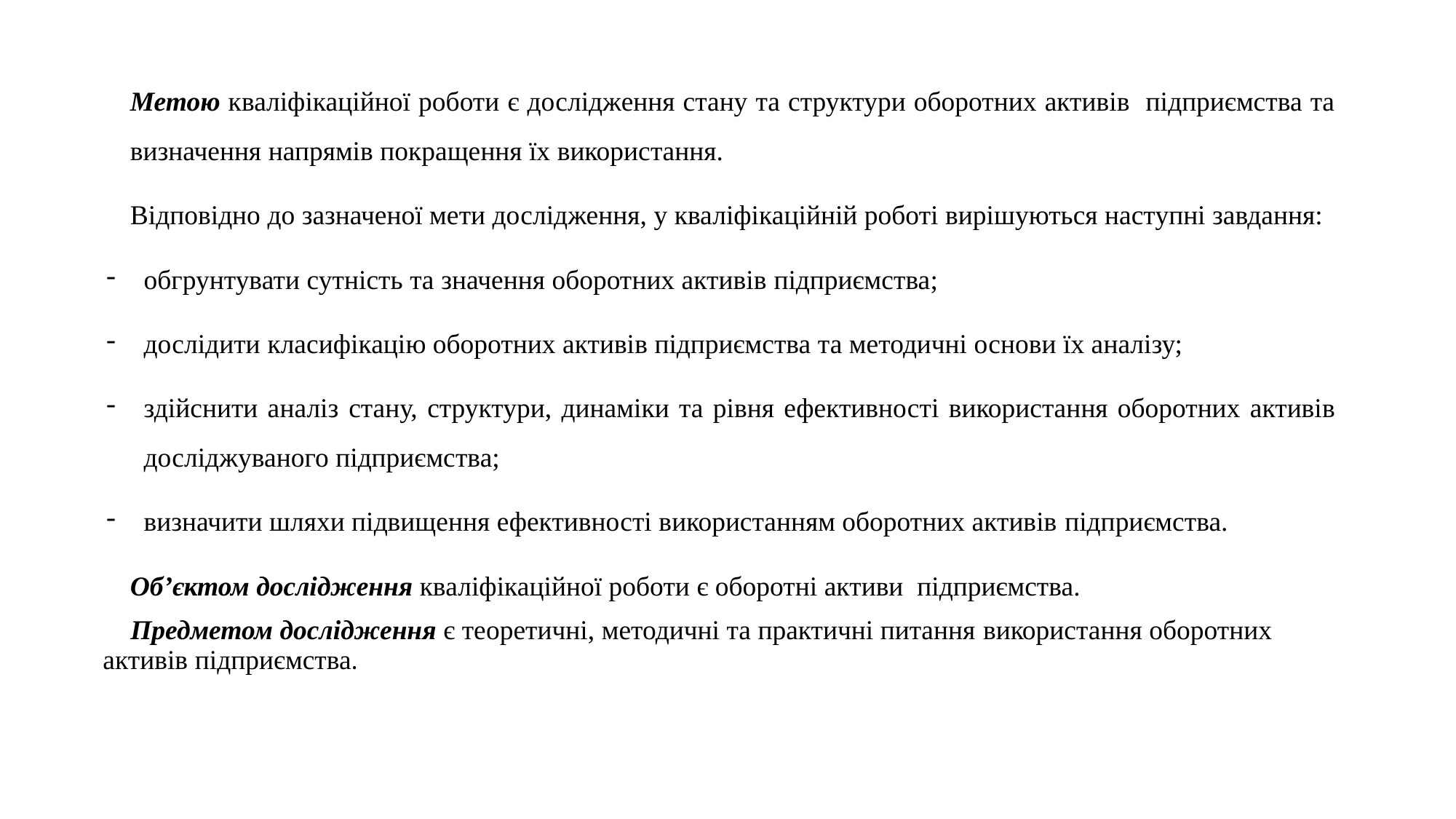

Метою кваліфікаційної роботи є дослідження стану та структури оборотних активів  підприємства та визначення напрямів покращення їх використання.
Відповідно до зазначеної мети дослідження, у кваліфікаційній роботі вирішуються наступні завдання:
обгрунтувати сутність та значення оборотних активів підприємства;
дослідити класифікацію оборотних активів підприємства та методичні основи їх аналізу;
здійснити аналіз стану, структури, динаміки та рівня ефективності використання оборотних активів досліджуваного підприємства;
визначити шляхи підвищення ефективності використанням оборотних активів підприємства.
Об’єктом дослідження кваліфікаційної роботи є оборотні активи  підприємства.
    Предметом дослідження є теоретичні, методичні та практичні питання використання оборотних  активів підприємства.